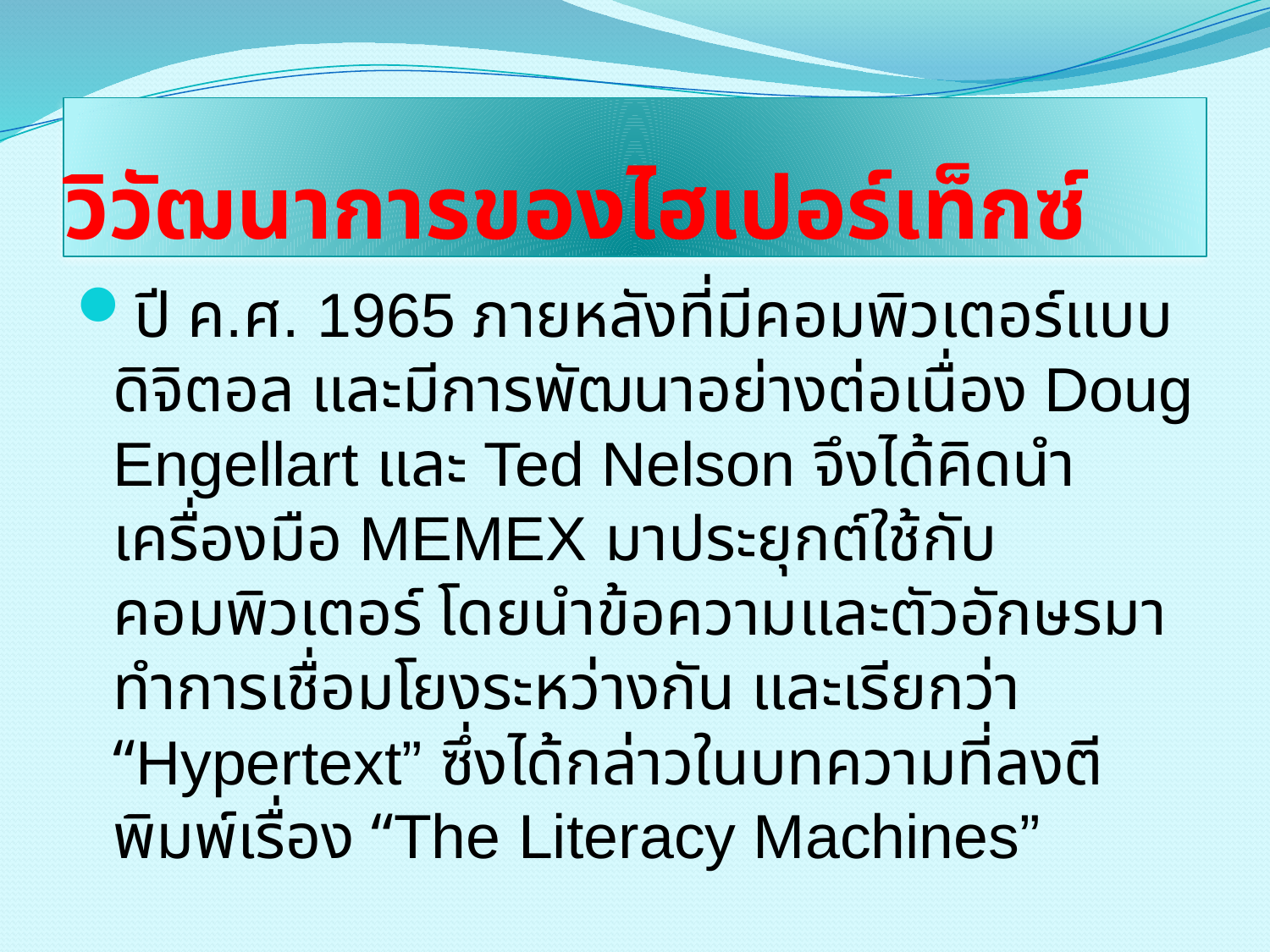

# วิวัฒนาการของไฮเปอร์เท็กซ์
ปี ค.ศ. 1965 ภายหลังที่มีคอมพิวเตอร์แบบดิจิตอล และมีการพัฒนาอย่างต่อเนื่อง Doug Engellart และ Ted Nelson จึงได้คิดนำเครื่องมือ MEMEX มาประยุกต์ใช้กับคอมพิวเตอร์ โดยนำข้อความและตัวอักษรมาทำการเชื่อมโยงระหว่างกัน และเรียกว่า “Hypertext” ซึ่งได้กล่าวในบทความที่ลงตีพิมพ์เรื่อง “The Literacy Machines”